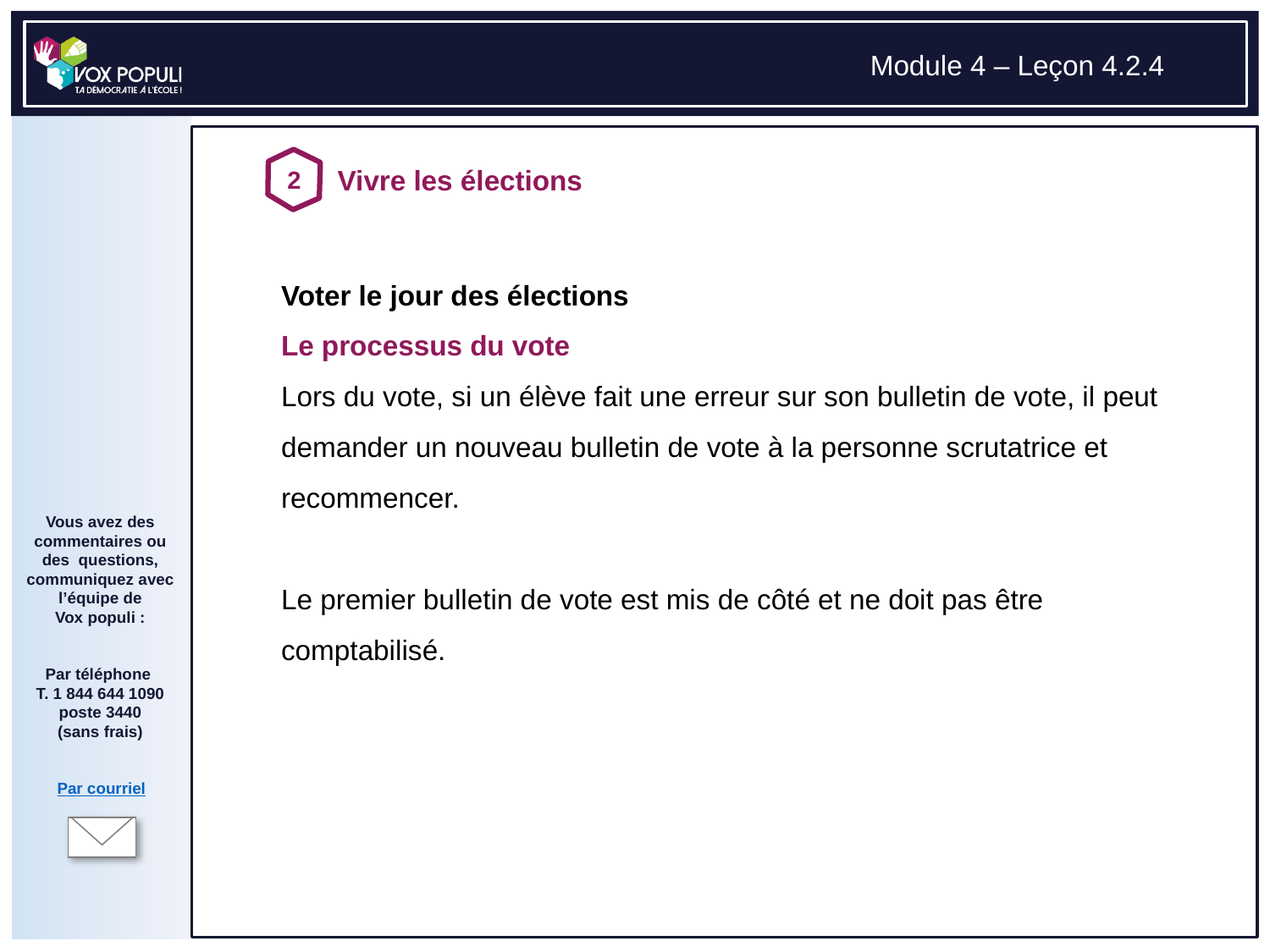

# Voter le jour des élections Le processus du vote Lors du vote, si un élève fait une erreur sur son bulletin de vote, il peut demander un nouveau bulletin de vote à la personne scrutatrice et recommencer. Le premier bulletin de vote est mis de côté et ne doit pas être comptabilisé.